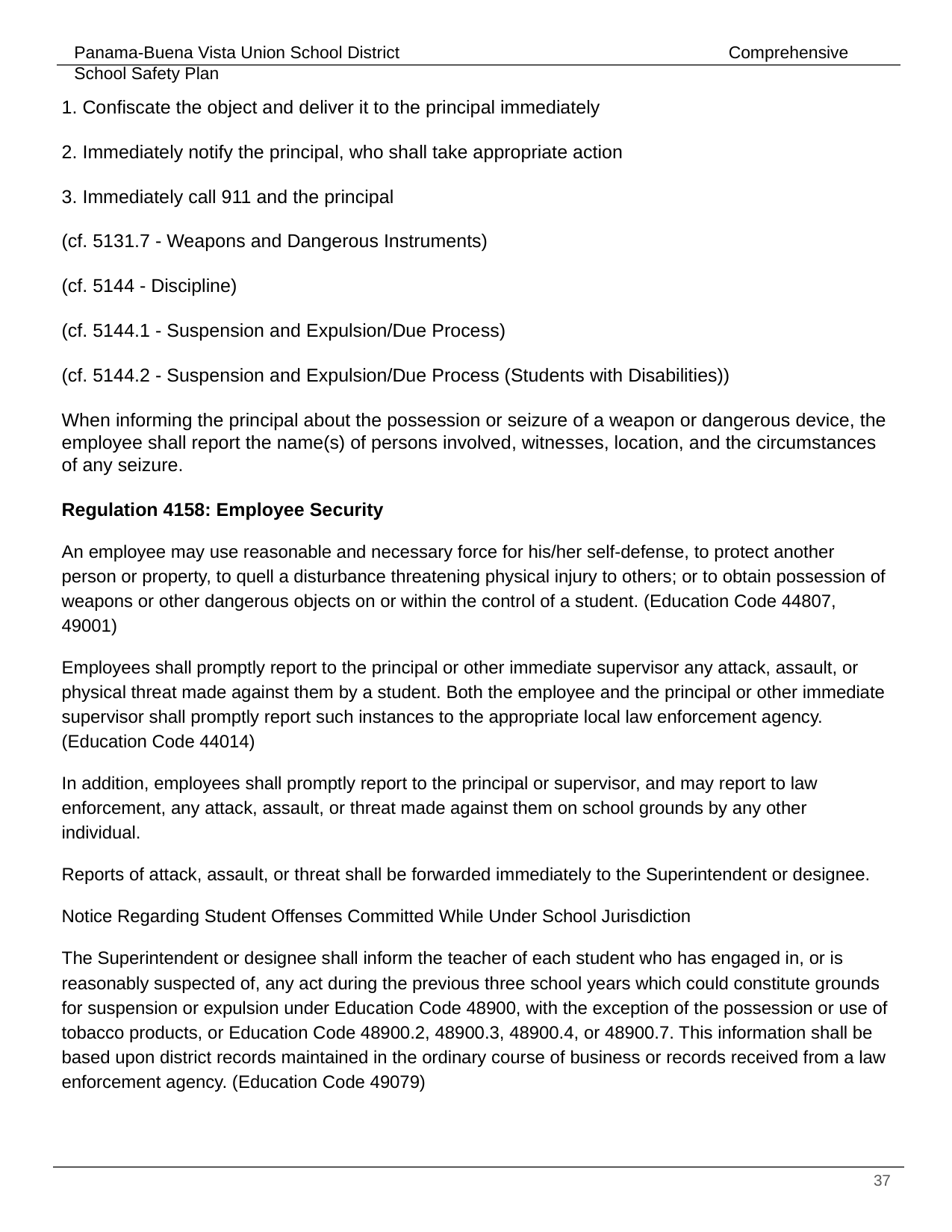

# 1. Confiscate the object and deliver it to the principal immediately

2. Immediately notify the principal, who shall take appropriate action

3. Immediately call 911 and the principal

(cf. 5131.7 - Weapons and Dangerous Instruments)

(cf. 5144 - Discipline)

(cf. 5144.1 - Suspension and Expulsion/Due Process)

(cf. 5144.2 - Suspension and Expulsion/Due Process (Students with Disabilities))

When informing the principal about the possession or seizure of a weapon or dangerous device, the employee shall report the name(s) of persons involved, witnesses, location, and the circumstances of any seizure.

Regulation 4158: Employee Security
An employee may use reasonable and necessary force for his/her self-defense, to protect another person or property, to quell a disturbance threatening physical injury to others; or to obtain possession of weapons or other dangerous objects on or within the control of a student. (Education Code 44807, 49001)
Employees shall promptly report to the principal or other immediate supervisor any attack, assault, or physical threat made against them by a student. Both the employee and the principal or other immediate supervisor shall promptly report such instances to the appropriate local law enforcement agency. (Education Code 44014)
In addition, employees shall promptly report to the principal or supervisor, and may report to law enforcement, any attack, assault, or threat made against them on school grounds by any other individual.
Reports of attack, assault, or threat shall be forwarded immediately to the Superintendent or designee.
Notice Regarding Student Offenses Committed While Under School Jurisdiction
The Superintendent or designee shall inform the teacher of each student who has engaged in, or is reasonably suspected of, any act during the previous three school years which could constitute grounds for suspension or expulsion under Education Code 48900, with the exception of the possession or use of tobacco products, or Education Code 48900.2, 48900.3, 48900.4, or 48900.7. This information shall be based upon district records maintained in the ordinary course of business or records received from a law enforcement agency. (Education Code 49079)

37